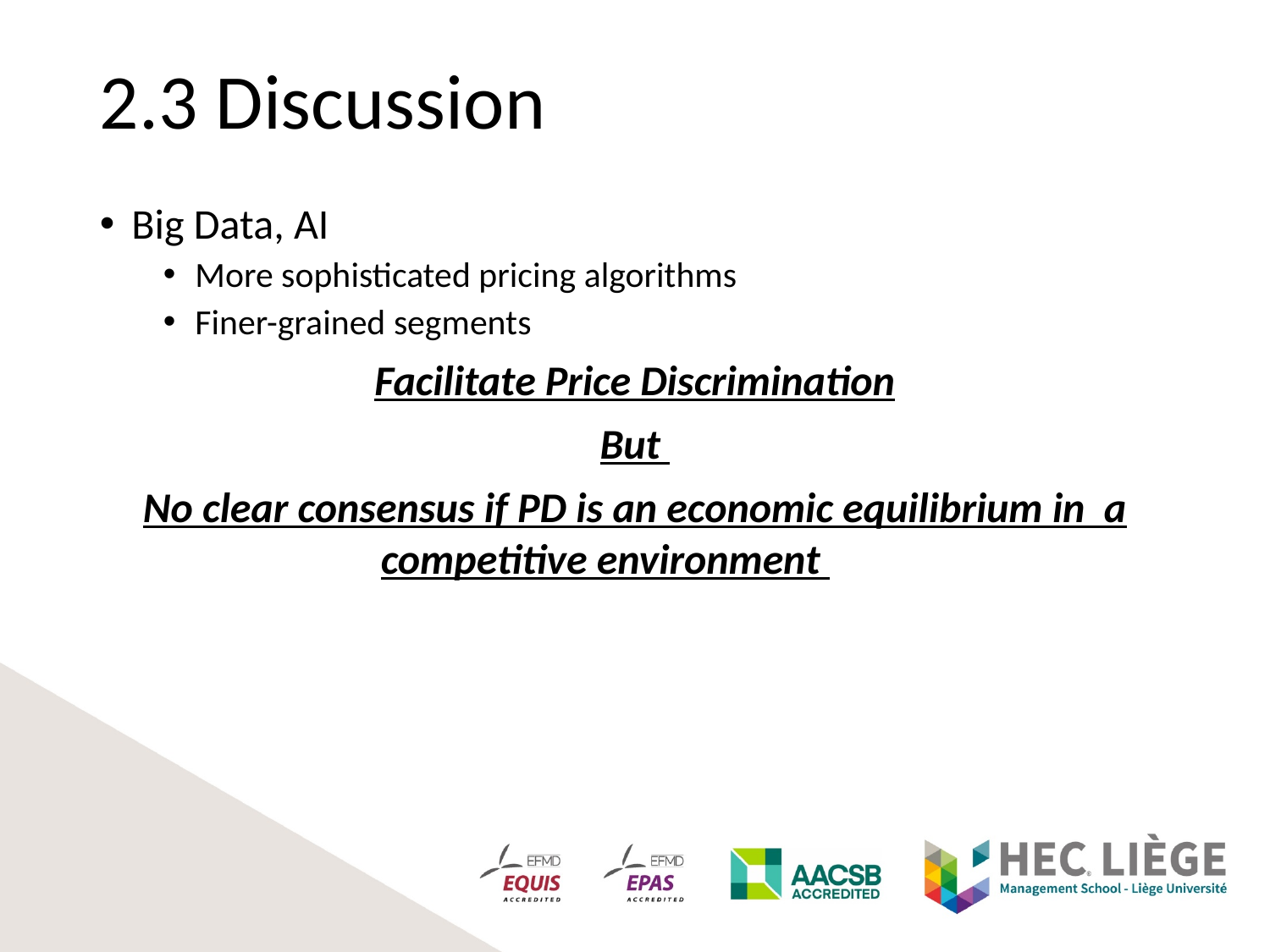

2.3 Discussion
Big Data, AI
More sophisticated pricing algorithms
Finer-grained segments
Facilitate Price Discrimination
But
No clear consensus if PD is an economic equilibrium in  a competitive environment